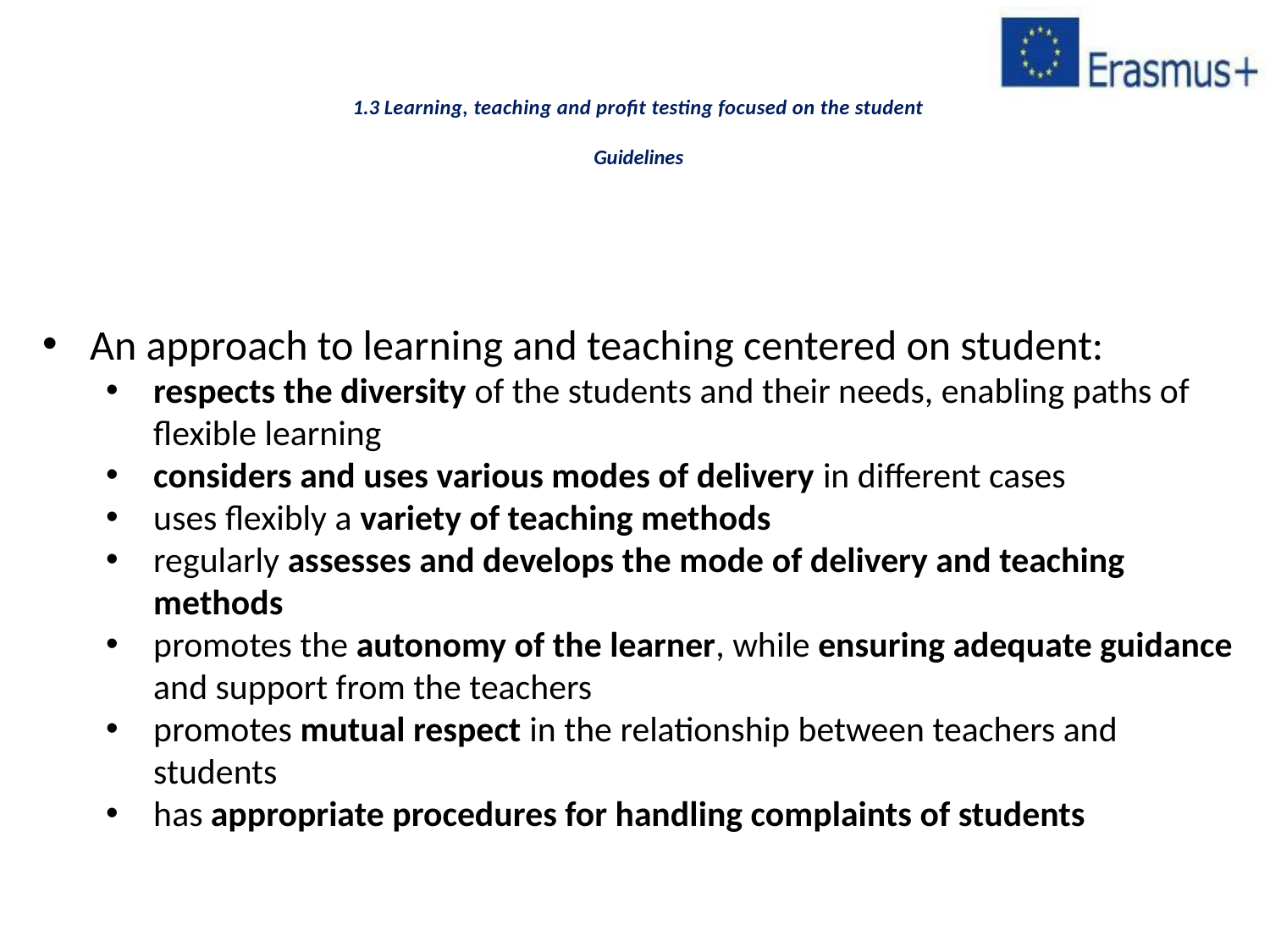

# 1.3 Learning, teaching and profit testing focused on the student Guidelines
An approach to learning and teaching centered on student:
respects the diversity of the students and their needs, enabling paths of flexible learning
considers and uses various modes of delivery in different cases
uses flexibly a variety of teaching methods
regularly assesses and develops the mode of delivery and teaching methods
promotes the autonomy of the learner, while ensuring adequate guidance and support from the teachers
promotes mutual respect in the relationship between teachers and students
has appropriate procedures for handling complaints of students